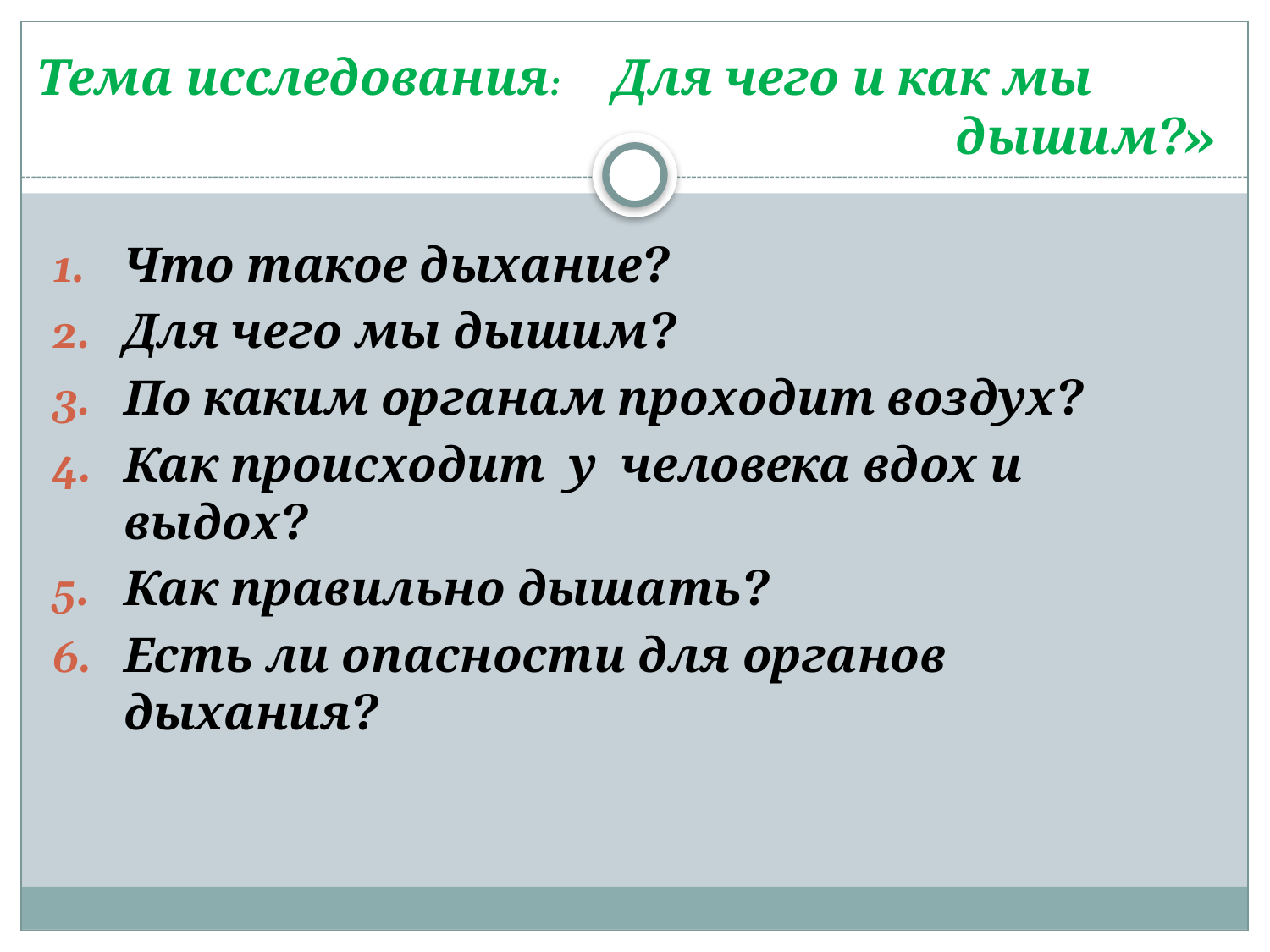

#
Тема исследования:
        Для чего и как мы
                                   дышим?»
Что такое дыхание?
Для чего мы дышим?
По каким органам проходит воздух?
Как происходит  у  человека вдох и выдох?
Как правильно дышать?
Есть ли опасности для органов дыхания?